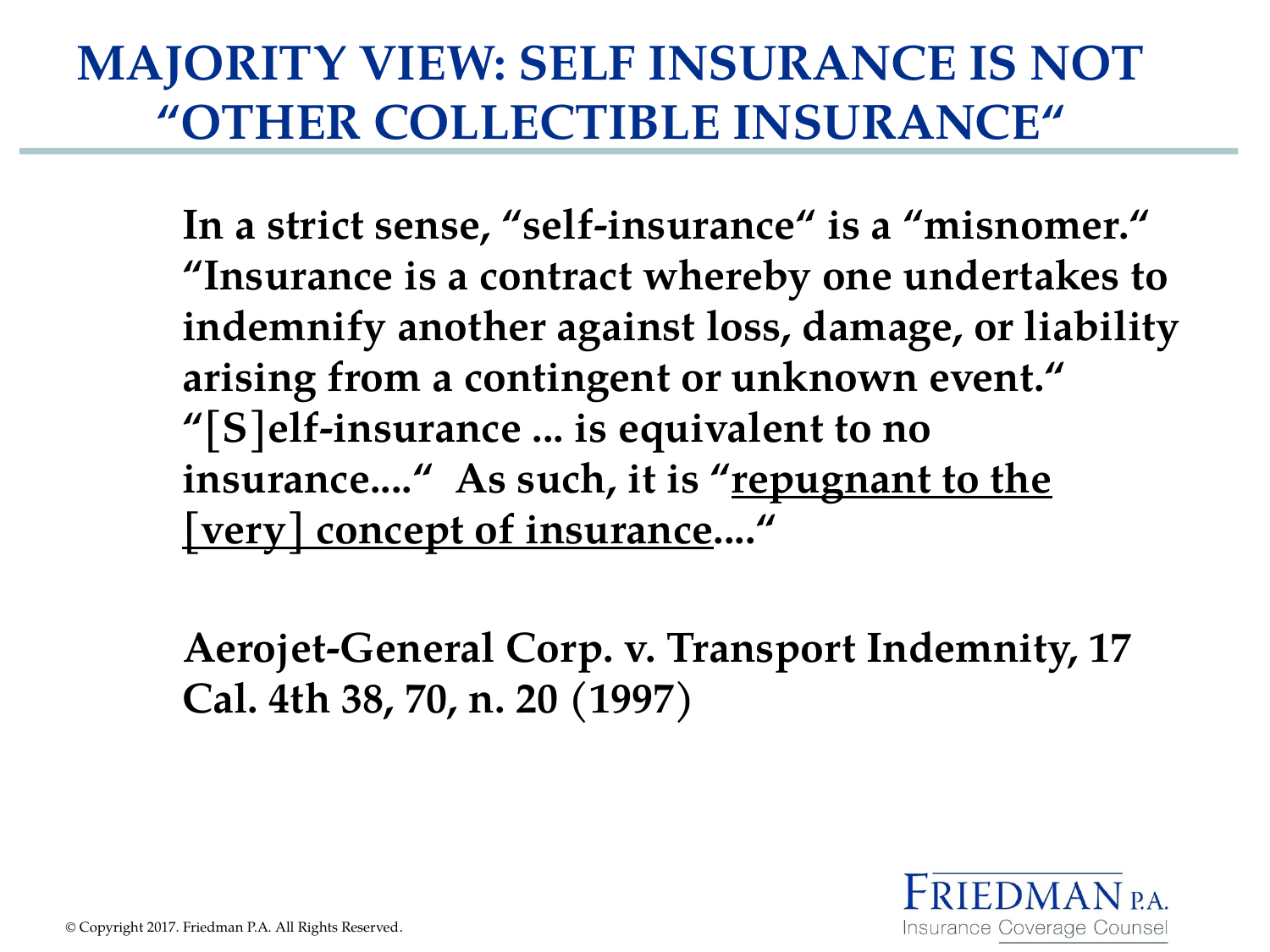

# MAJORITY VIEW: SELF INSURANCE IS NOT “OTHER COLLECTIBLE INSURANCE“
	In a strict sense, “self-insurance“ is a “misnomer.“ “Insurance is a contract whereby one undertakes to indemnify another against loss, damage, or liability arising from a contingent or unknown event.“ “[S]elf-insurance ... is equivalent to no insurance....“  As such, it is “repugnant to the [very] concept of insurance....“

   Aerojet-General Corp. v. Transport Indemnity, 17 Cal. 4th 38, 70, n. 20 (1997)